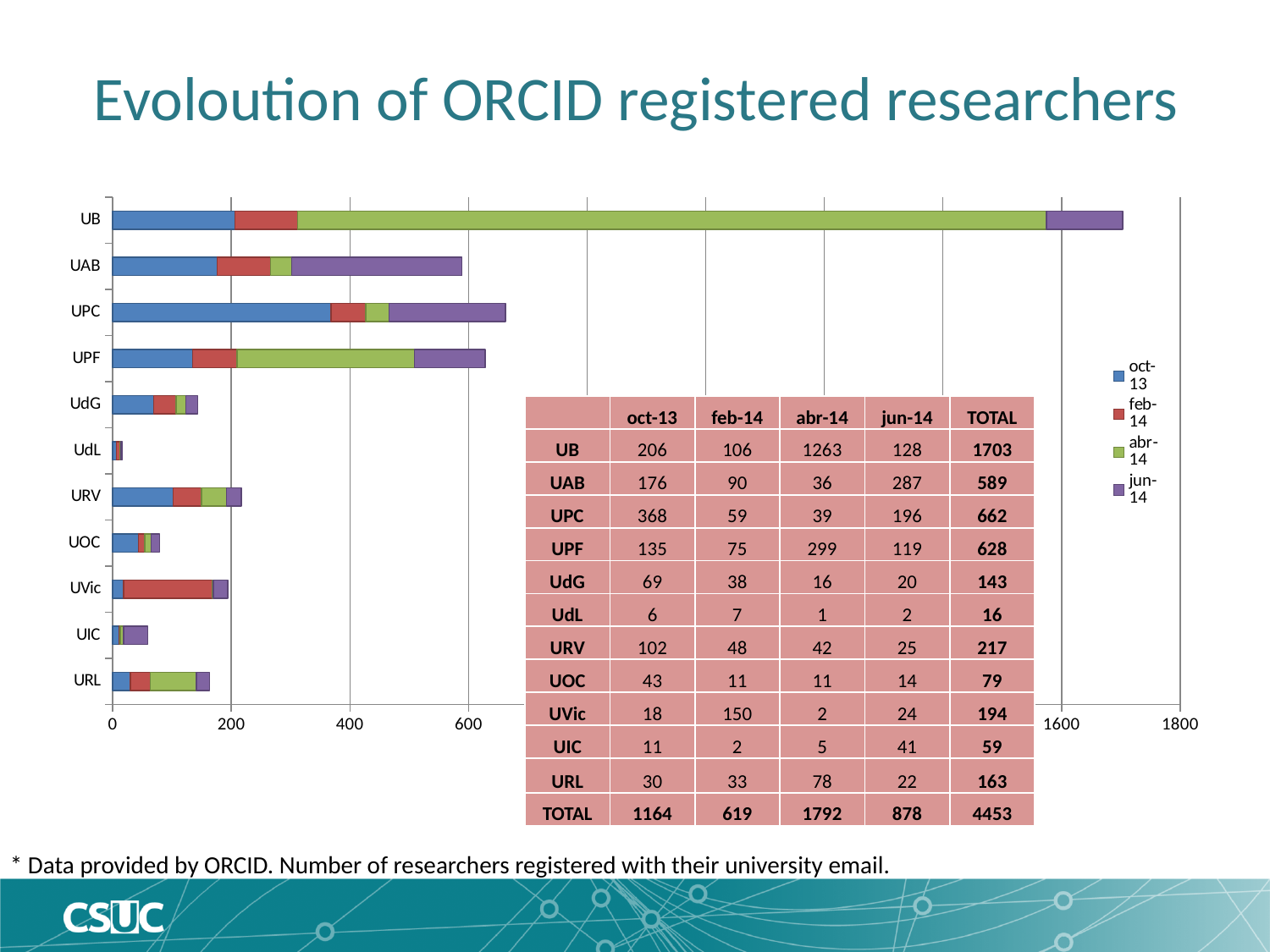

# Evoloution of ORCID registered researchers

### Chart

| Category | oct-13 | feb-14 | abr-14 | jun-14 |
|---|---|---|---|---|
| UB | 206.0 | 106.0 | 1263.0 | 128.0 |
| UAB | 176.0 | 90.0 | 36.0 | 287.0 |
| UPC | 368.0 | 59.0 | 39.0 | 196.0 |
| UPF | 135.0 | 75.0 | 299.0 | 119.0 |
| UdG | 69.0 | 38.0 | 16.0 | 20.0 |
| UdL | 6.0 | 7.0 | 1.0 | 2.0 |
| URV | 102.0 | 48.0 | 42.0 | 25.0 |
| UOC | 43.0 | 11.0 | 11.0 | 14.0 |
| UVic | 18.0 | 150.0 | 2.0 | 24.0 |
| UIC | 11.0 | 2.0 | 5.0 | 41.0 |
| URL | 30.0 | 33.0 | 78.0 | 22.0 |
|  | oct-13 | feb-14 | abr-14 | jun-14 | TOTAL |
| --- | --- | --- | --- | --- | --- |
| UB | 206 | 106 | 1263 | 128 | 1703 |
| UAB | 176 | 90 | 36 | 287 | 589 |
| UPC | 368 | 59 | 39 | 196 | 662 |
| UPF | 135 | 75 | 299 | 119 | 628 |
| UdG | 69 | 38 | 16 | 20 | 143 |
| UdL | 6 | 7 | 1 | 2 | 16 |
| URV | 102 | 48 | 42 | 25 | 217 |
| UOC | 43 | 11 | 11 | 14 | 79 |
| UVic | 18 | 150 | 2 | 24 | 194 |
| UIC | 11 | 2 | 5 | 41 | 59 |
| URL | 30 | 33 | 78 | 22 | 163 |
| TOTAL | 1164 | 619 | 1792 | 878 | 4453 |
* Data provided by ORCID. Number of researchers registered with their university email.